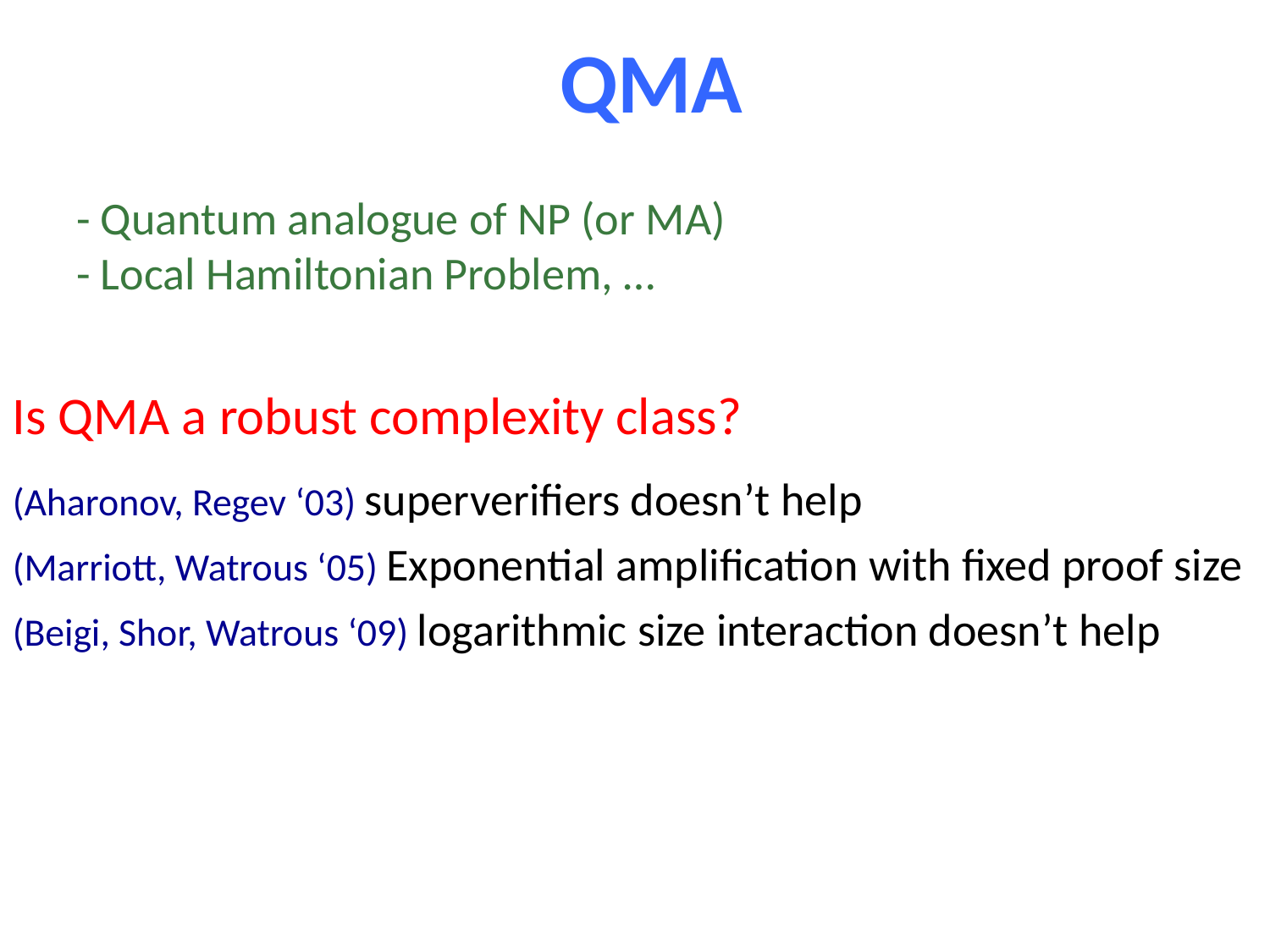

QMA
- Quantum analogue of NP (or MA)
- Local Hamiltonian Problem, …

Is QMA a robust complexity class?

(Aharonov, Regev ‘03) superverifiers doesn’t help

(Marriott, Watrous ‘05) Exponential amplification with fixed proof size

(Beigi, Shor, Watrous ‘09) logarithmic size interaction doesn’t help